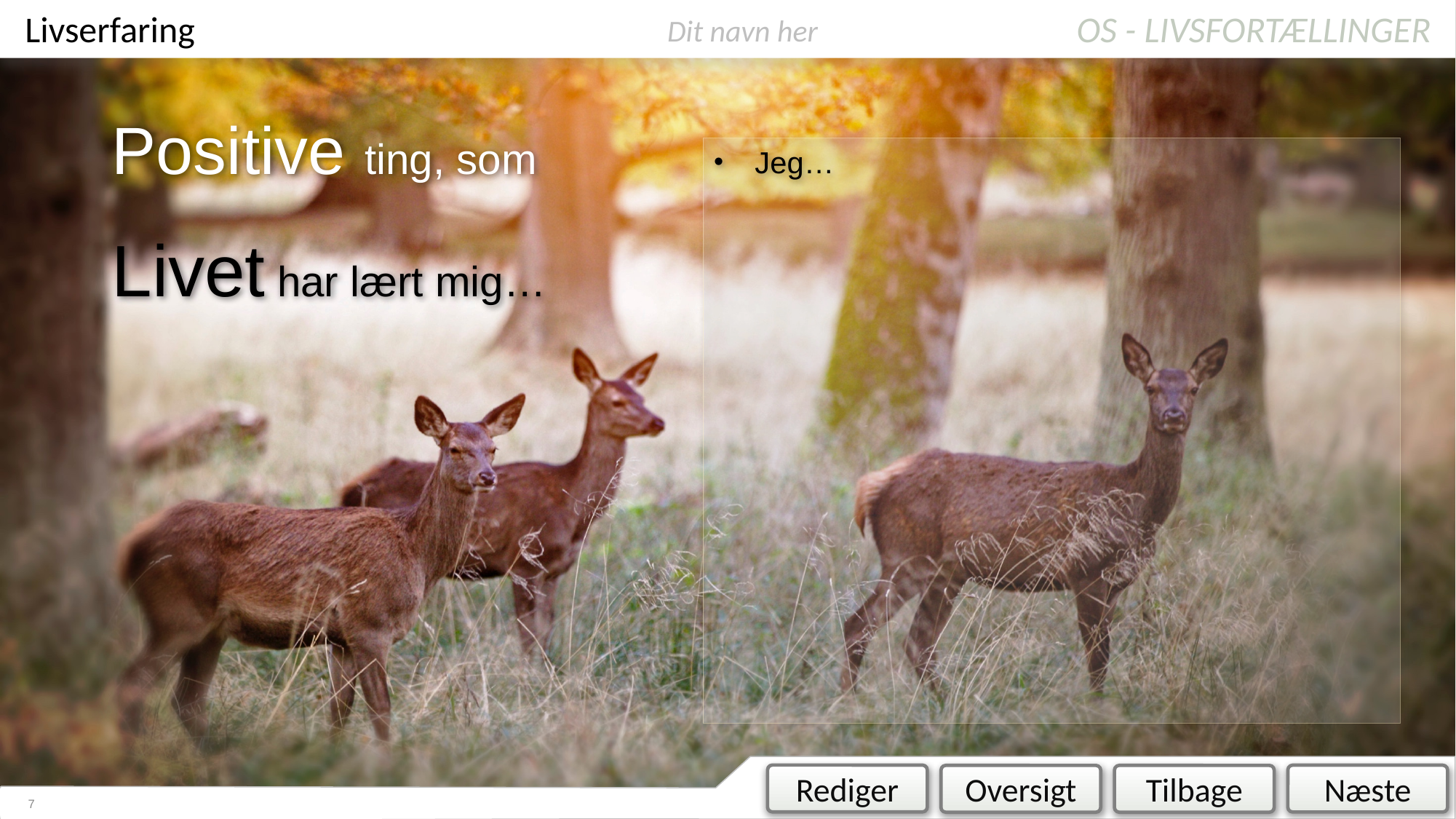

# Livserfaring
Dit navn her

Positive ting, som
Livet har lært mig…
Jeg…
7